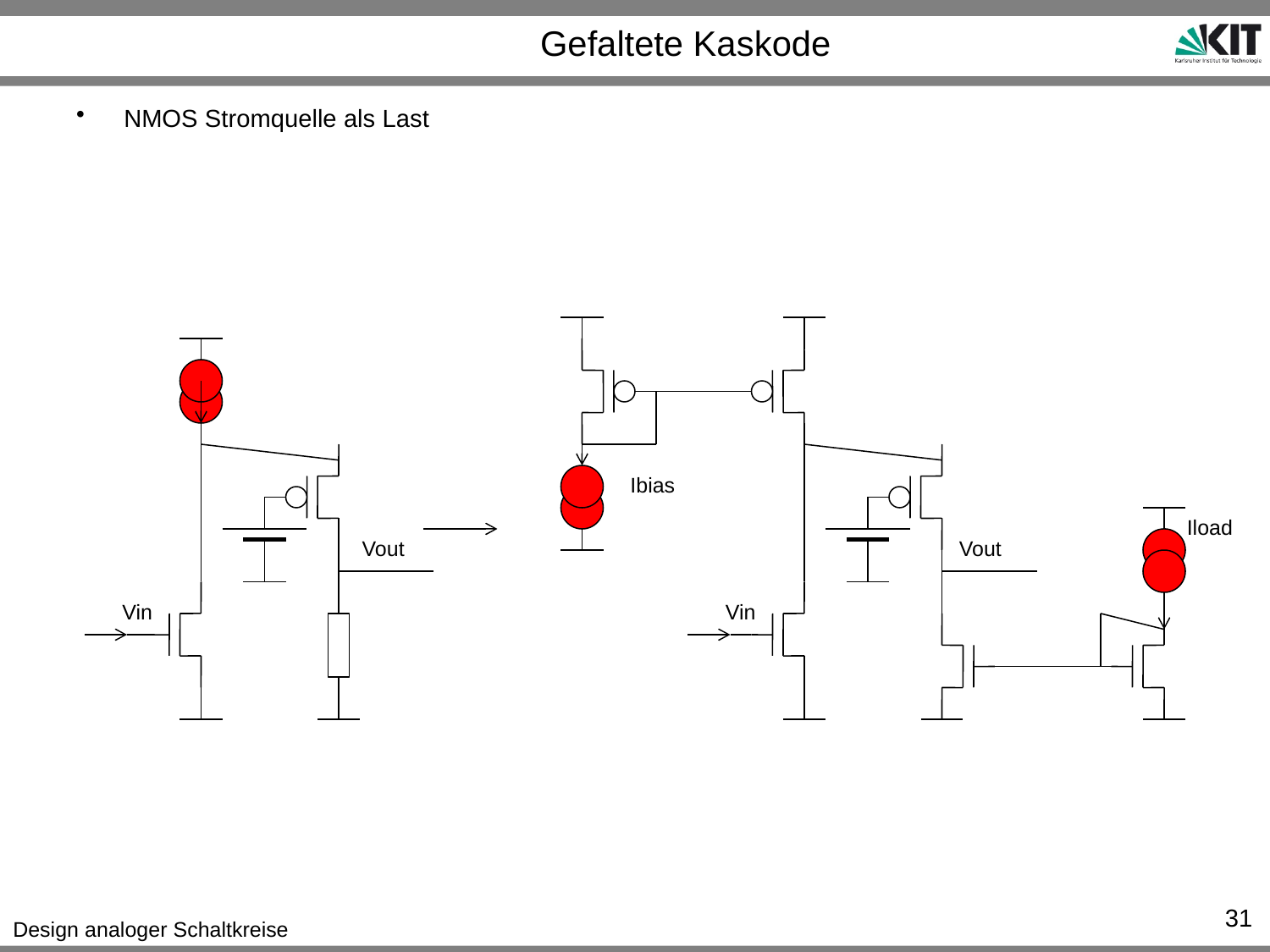

# Gefaltete Kaskode
NMOS Stromquelle als Last

Ibias

Iload
Vout
Vout

Vin
Vin

31